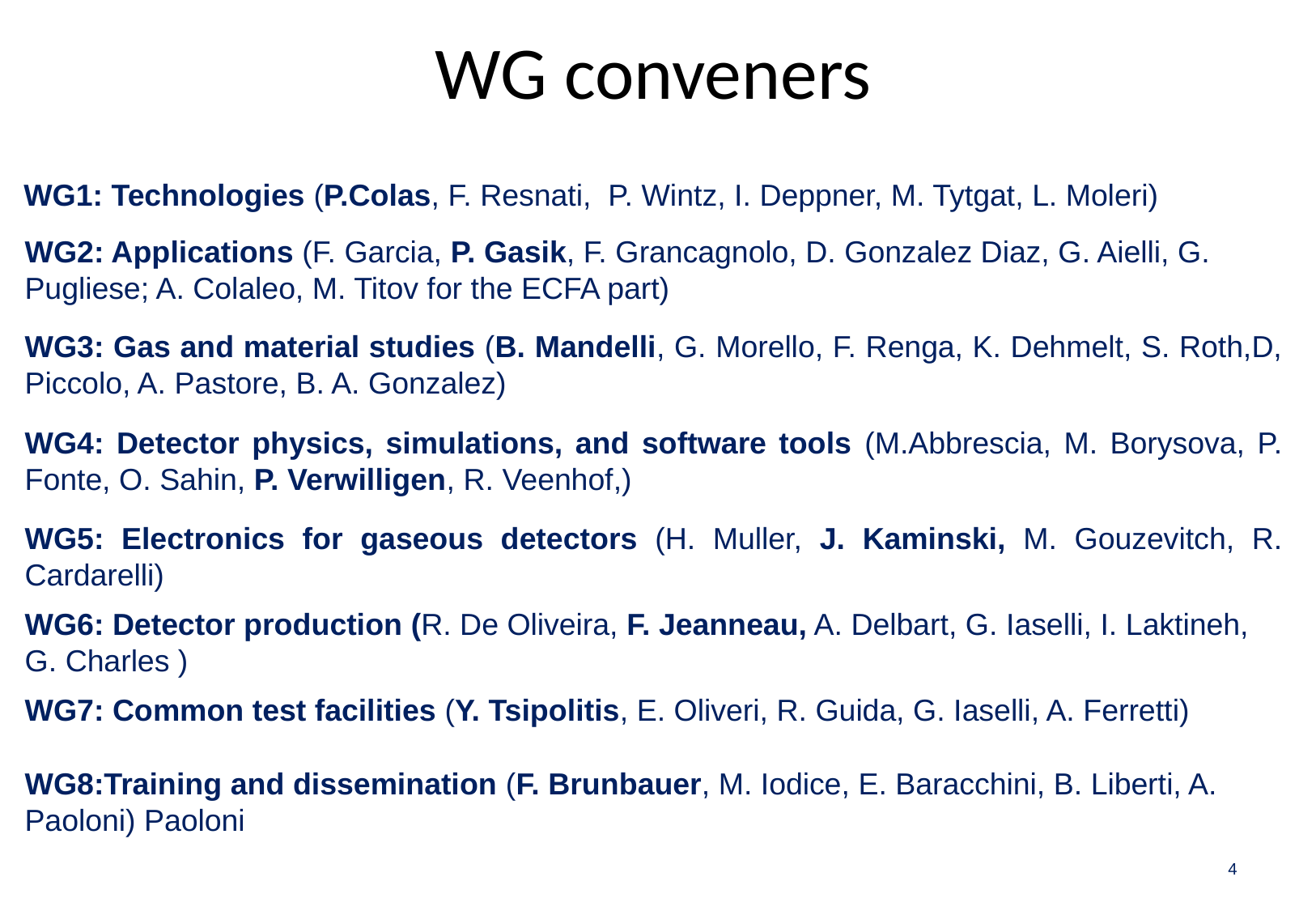

# WG conveners
WG1: Technologies (P.Colas, F. Resnati,  P. Wintz, I. Deppner, M. Tytgat, L. Moleri)
WG2: Applications (F. Garcia, P. Gasik, F. Grancagnolo, D. Gonzalez Diaz, G. Aielli, G. Pugliese; A. Colaleo, M. Titov for the ECFA part)
WG3: Gas and material studies (B. Mandelli, G. Morello, F. Renga, K. Dehmelt, S. Roth,D, Piccolo, A. Pastore, B. A. Gonzalez)
WG4: Detector physics, simulations, and software tools (M.Abbrescia, M. Borysova, P. Fonte, O. Sahin, P. Verwilligen, R. Veenhof,)
WG5: Electronics for gaseous detectors (H. Muller, J. Kaminski, M. Gouzevitch, R. Cardarelli)
WG6: Detector production (R. De Oliveira, F. Jeanneau, A. Delbart, G. Iaselli, I. Laktineh, G. Charles )
WG7: Common test facilities (Y. Tsipolitis, E. Oliveri, R. Guida, G. Iaselli, A. Ferretti)
WG8:Training and dissemination (F. Brunbauer, M. Iodice, E. Baracchini, B. Liberti, A. Paoloni) Paoloni
4